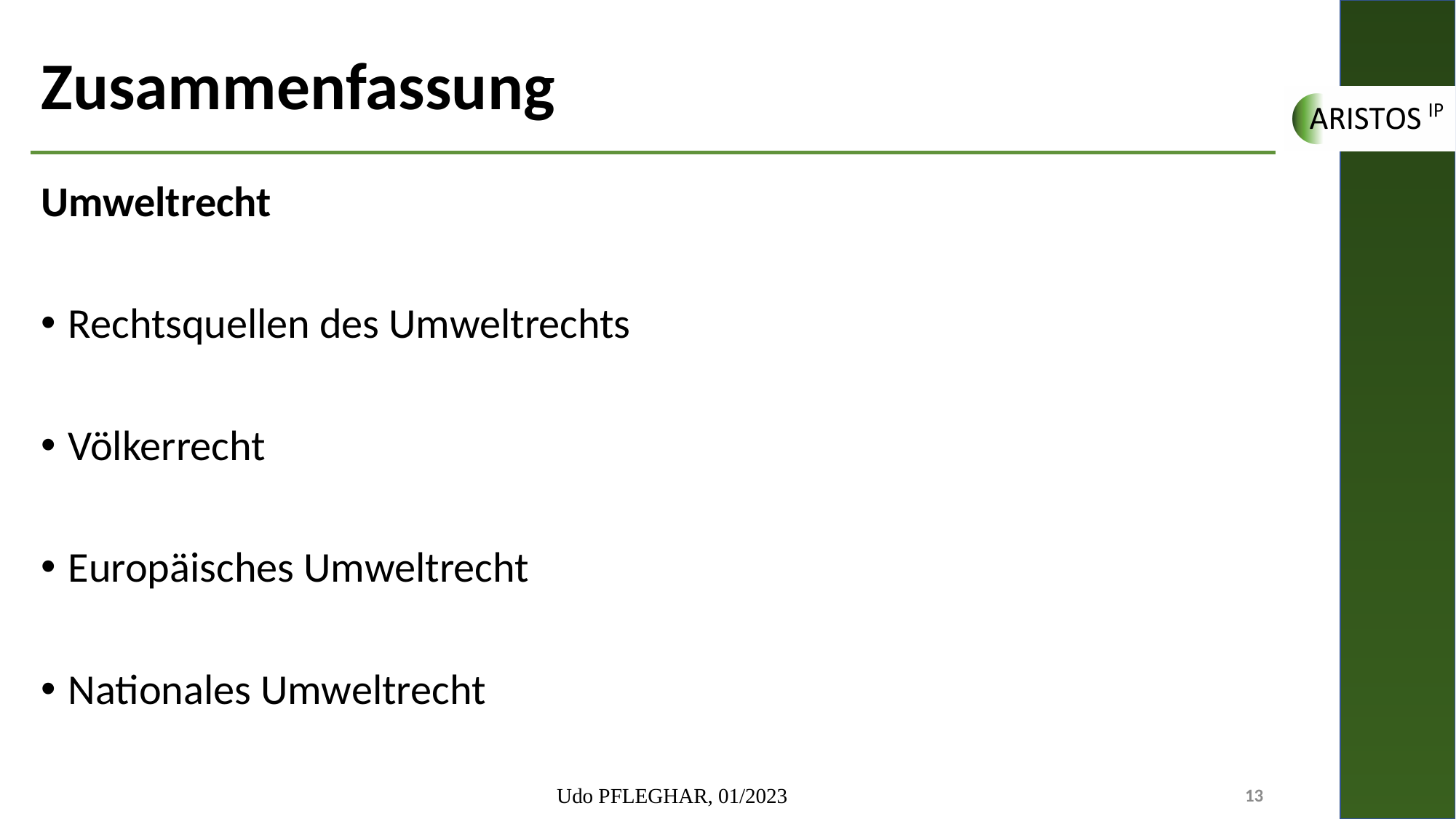

# Zusammenfassung
Umweltrecht

Rechtsquellen des Umweltrechts

Völkerrecht

Europäisches Umweltrecht

Nationales Umweltrecht

Udo PFLEGHAR, 01/2023
13